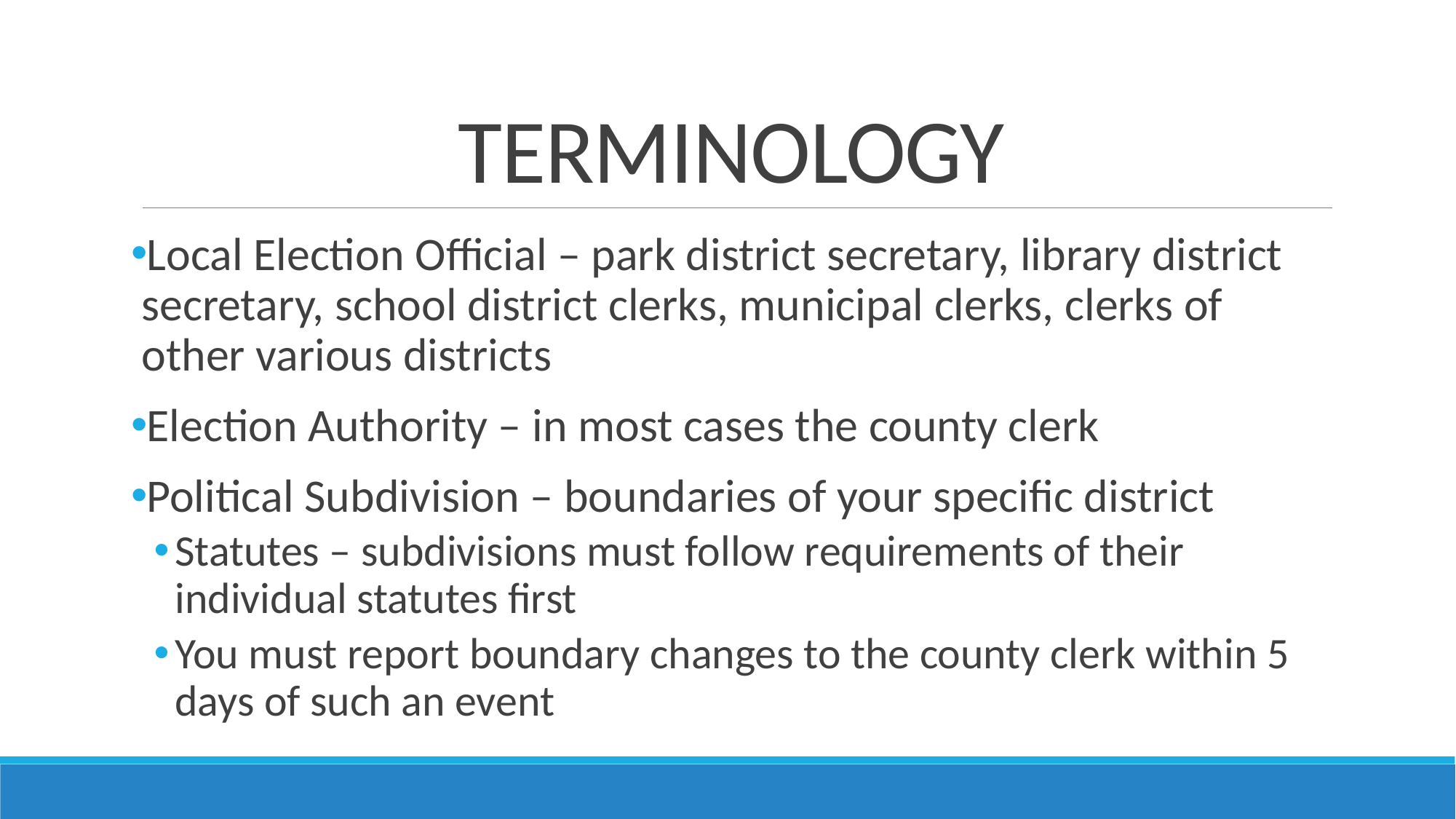

# Terminology
Local Election Official – park district secretary, library district secretary, school district clerks, municipal clerks, clerks of other various districts
Election Authority – in most cases the county clerk
Political Subdivision – boundaries of your specific district
Statutes – subdivisions must follow requirements of their individual statutes first
You must report boundary changes to the county clerk within 5 days of such an event